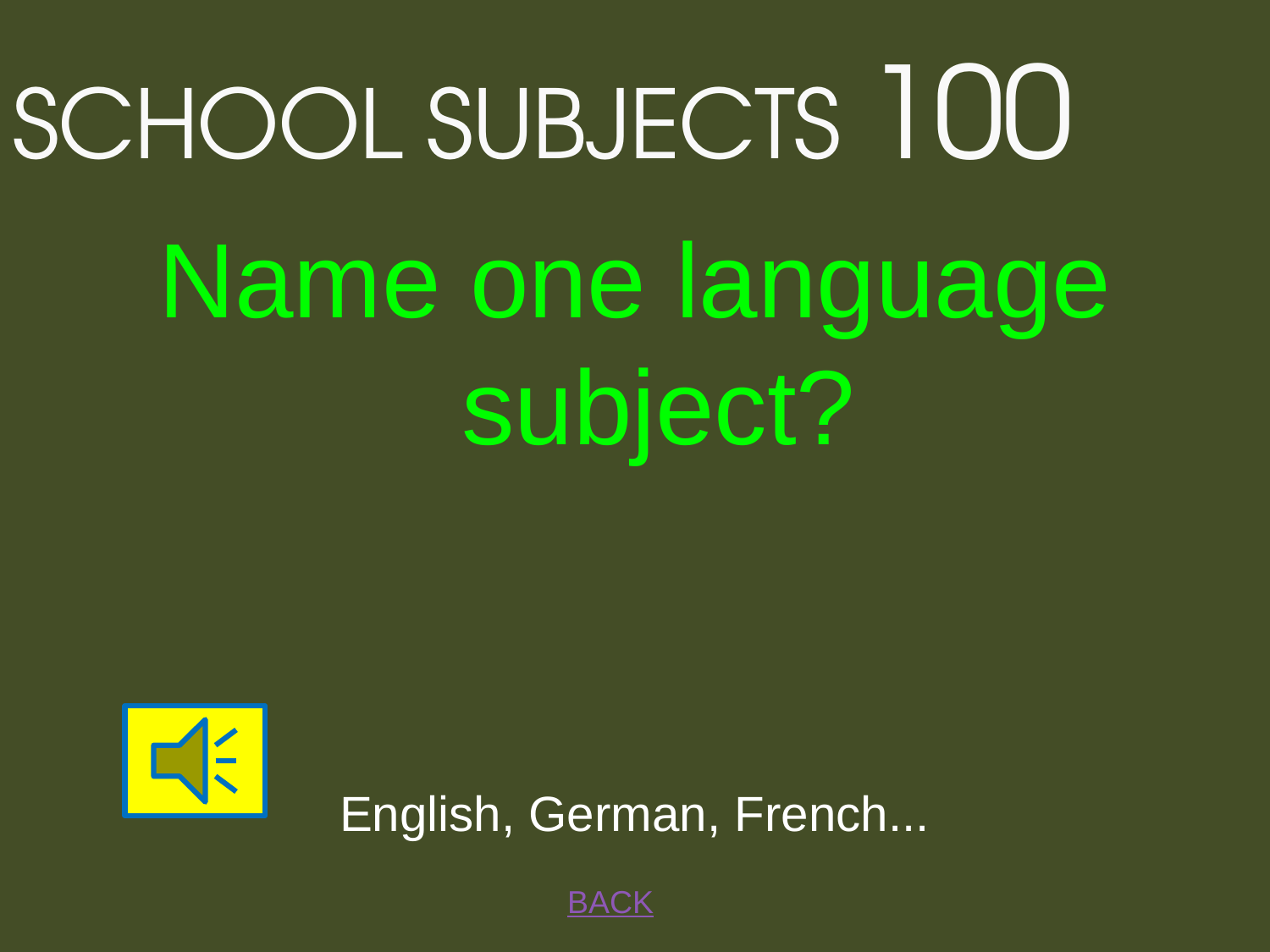

# SCHOOL SUBJECTS 100
Name one language subject?

English, German, French...
BACK